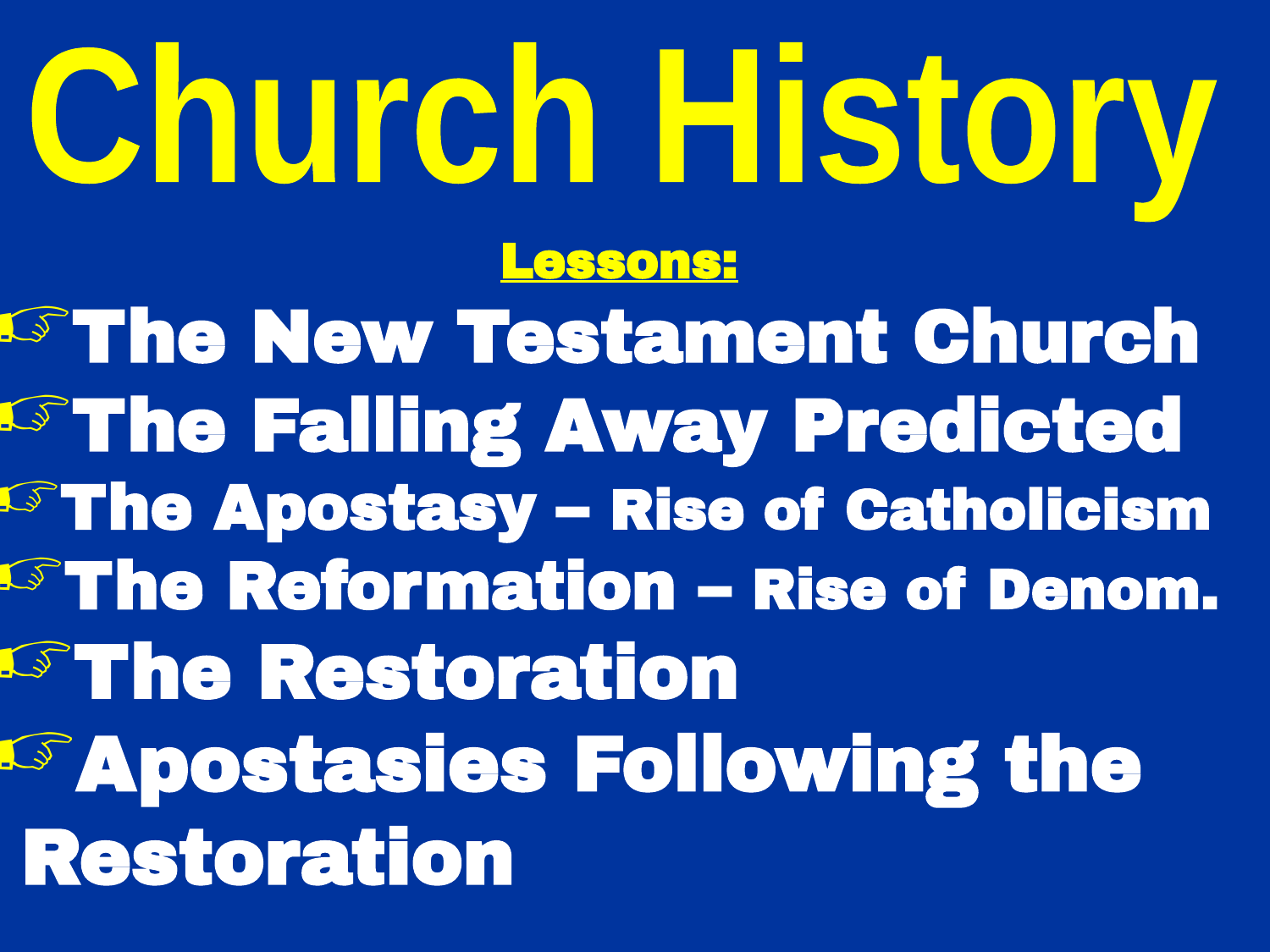

Church History
Lessons:
The New Testament Church
The Falling Away Predicted
The Apostasy – Rise of Catholicism
The Reformation – Rise of Denom.
The Restoration
Apostasies Following the Restoration